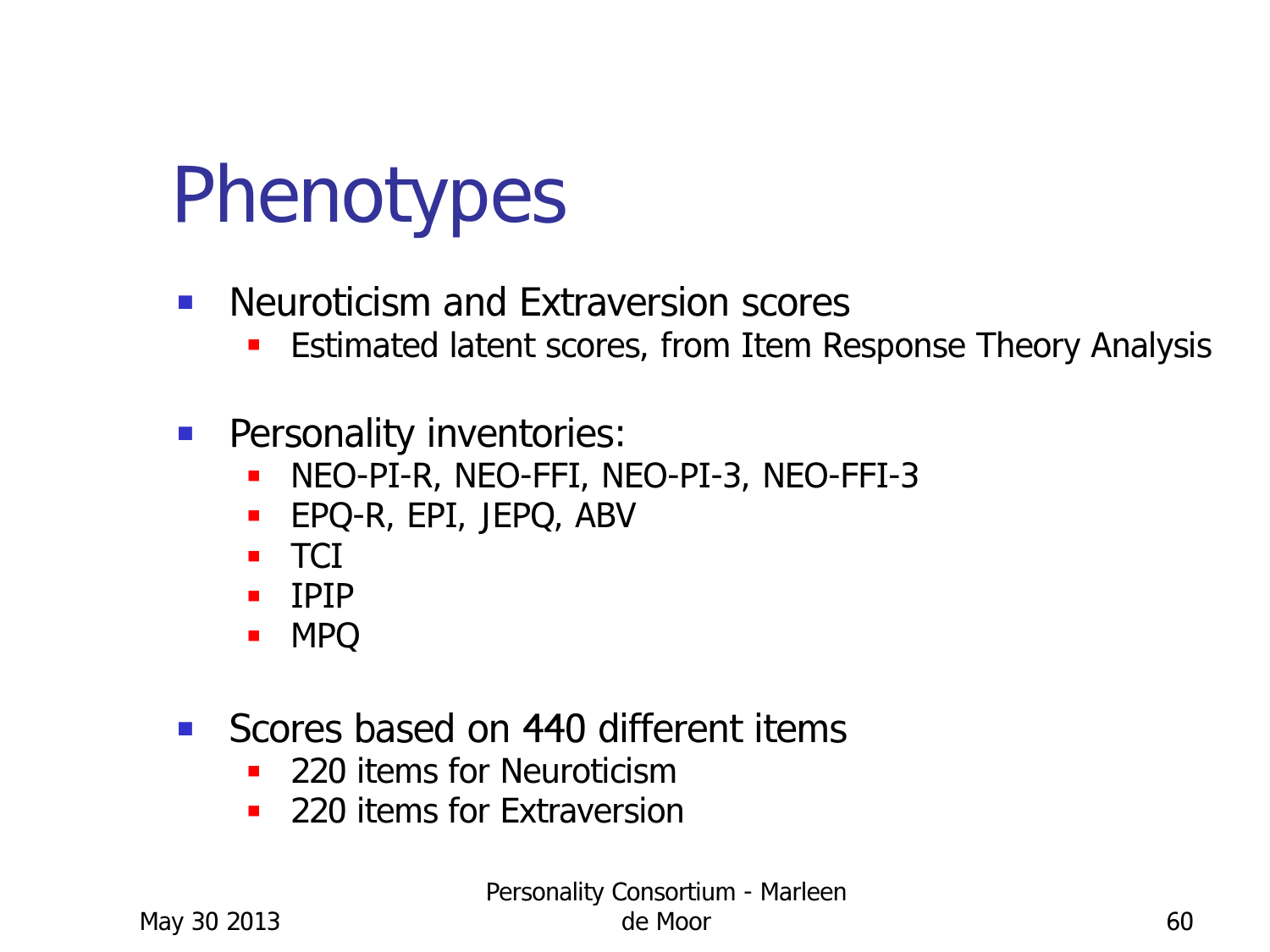

# Phenotypes
Neuroticism and Extraversion scores
Estimated latent scores, from Item Response Theory Analysis

Personality inventories:
NEO-PI-R, NEO-FFI, NEO-PI-3, NEO-FFI-3
EPQ-R, EPI, JEPQ, ABV
TCI
IPIP
MPQ

Scores based on 440 different items
220 items for Neuroticism
220 items for Extraversion
May 30 2013
Personality Consortium - Marleen de Moor
60